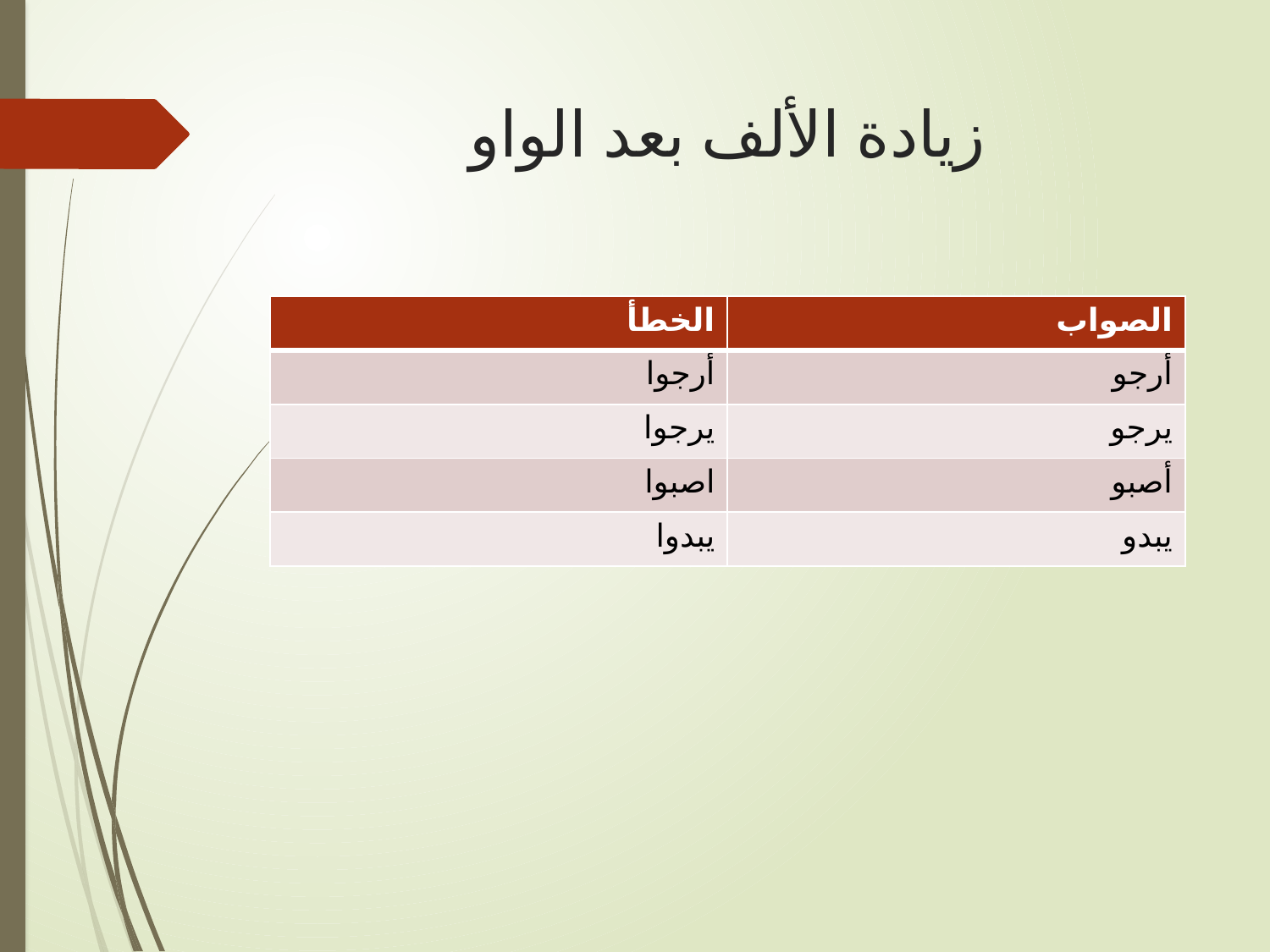

# زيادة الألف بعد الواو
| الخطأ | الصواب |
| --- | --- |
| أرجوا | أرجو |
| يرجوا | يرجو |
| اصبوا | أصبو |
| يبدوا | يبدو |